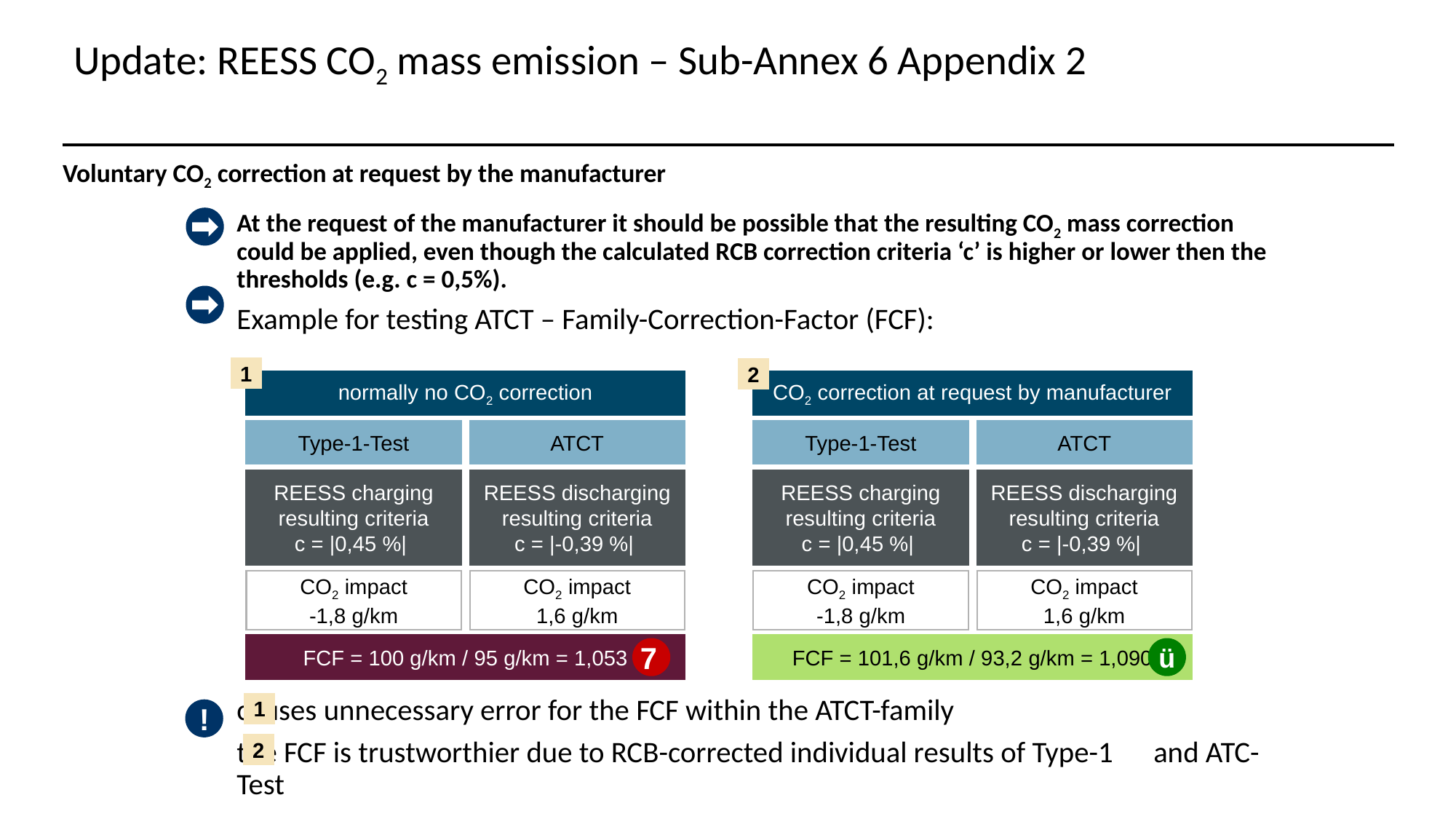

# Update: REESS CO2 mass emission – Sub-Annex 6 Appendix 2
Voluntary CO2 correction at request by the manufacturer
At the request of the manufacturer it should be possible that the resulting CO2 mass correction could be applied, even though the calculated RCB correction criteria ‘c’ is higher or lower then the thresholds (e.g. c = 0,5%).
Example for testing ATCT – Family-Correction-Factor (FCF):

	causes unnecessary error for the FCF within the ATCT-family
	the FCF is trustworthier due to RCB-corrected individual results of Type-1 	and ATC-Test

1
2
normally no CO2 correction
CO2 correction at request by manufacturer
Type-1-Test
ATCT
Type-1-Test
ATCT
REESS charging
resulting criteria
c = |0,45 %|
REESS discharging
resulting criteria
c = |-0,39 %|
REESS charging
resulting criteria
c = |0,45 %|
REESS discharging
resulting criteria
c = |-0,39 %|
CO2 impact
-1,8 g/km
CO2 impact
1,6 g/km
CO2 impact
-1,8 g/km
CO2 impact
1,6 g/km
FCF = 100 g/km / 95 g/km = 1,053
FCF = 101,6 g/km / 93,2 g/km = 1,090
7
ü
1
!
2